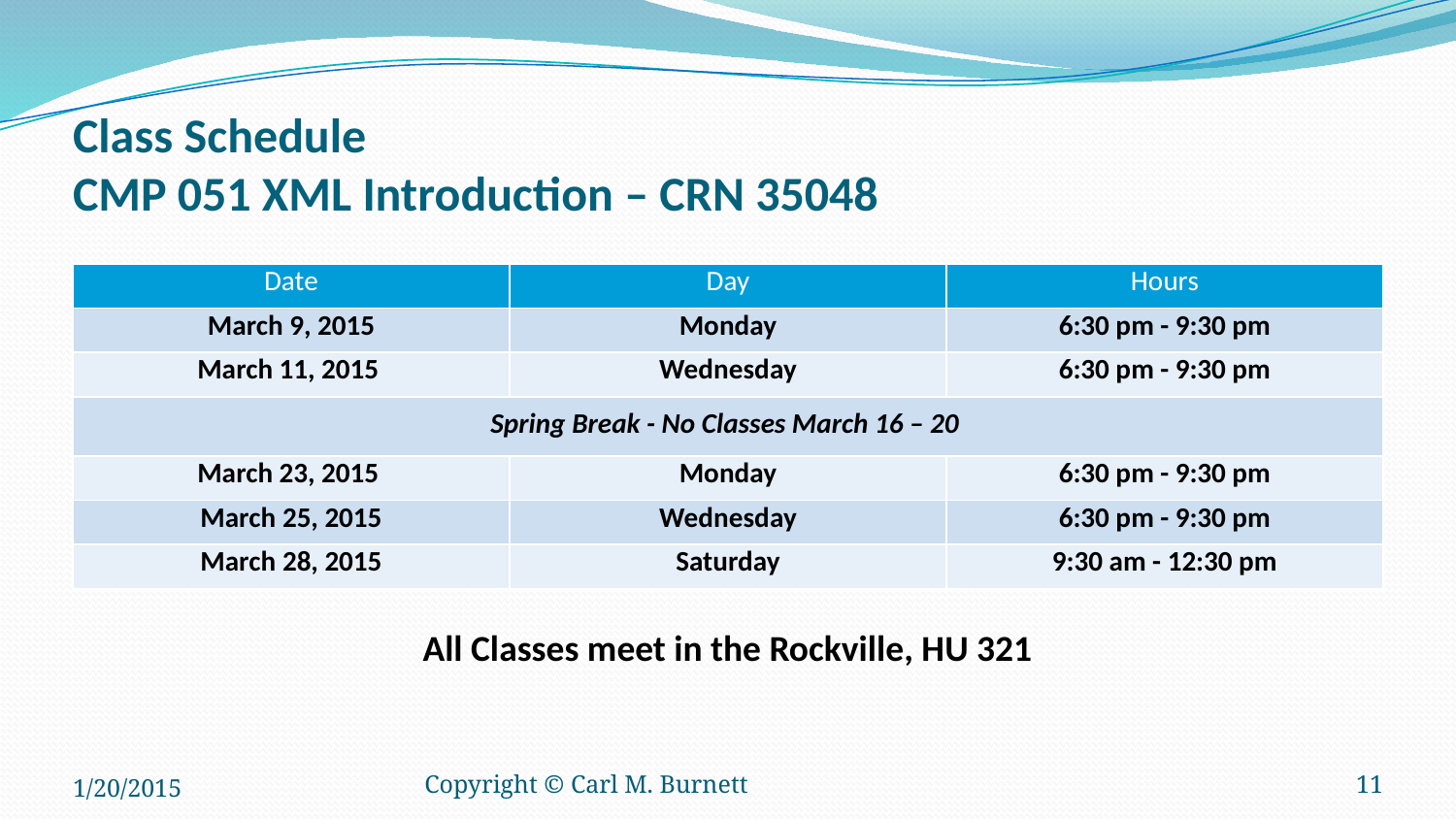

# Class Schedule CMP 051 XML Introduction – CRN 35048
| Date | Day | Hours |
| --- | --- | --- |
| March 9, 2015 | Monday | 6:30 pm - 9:30 pm |
| March 11, 2015 | Wednesday | 6:30 pm - 9:30 pm |
| Spring Break - No Classes March 16 – 20 |  |  |
| March 23, 2015 | Monday | 6:30 pm - 9:30 pm |
| March 25, 2015 | Wednesday | 6:30 pm - 9:30 pm |
| March 28, 2015 | Saturday | 9:30 am - 12:30 pm |
All Classes meet in the Rockville, HU 321
1/20/2015
Copyright © Carl M. Burnett
11